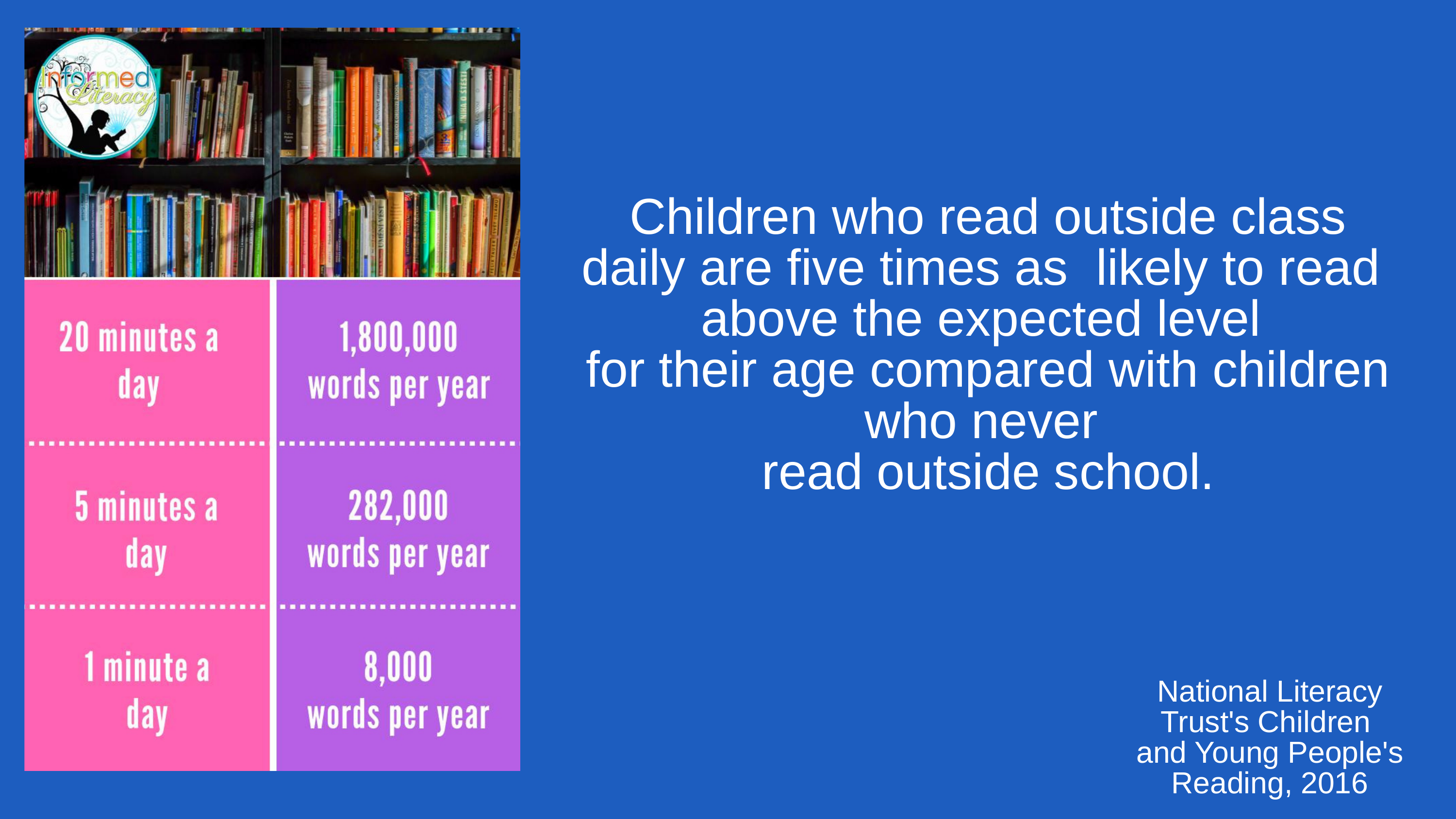

Children who read outside class daily are five times as  likely to read above the expected level
 for their age compared with children who never
 read outside school.
National Literacy Trust's Children
and Young People's Reading, 2016